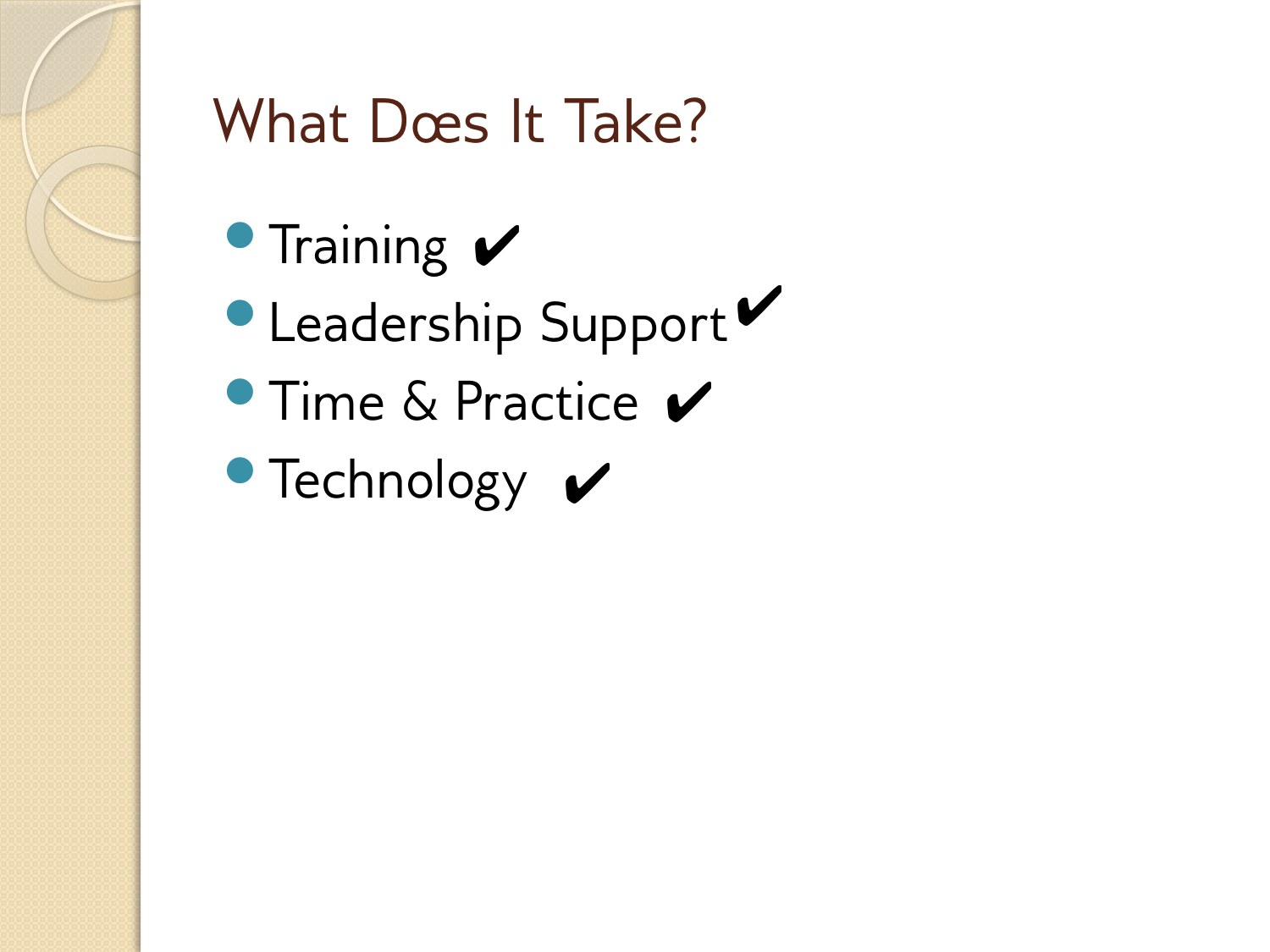

# What Does It Take?
Training
Leadership Support
Time & Practice
Technology
✔
✔
✔
✔